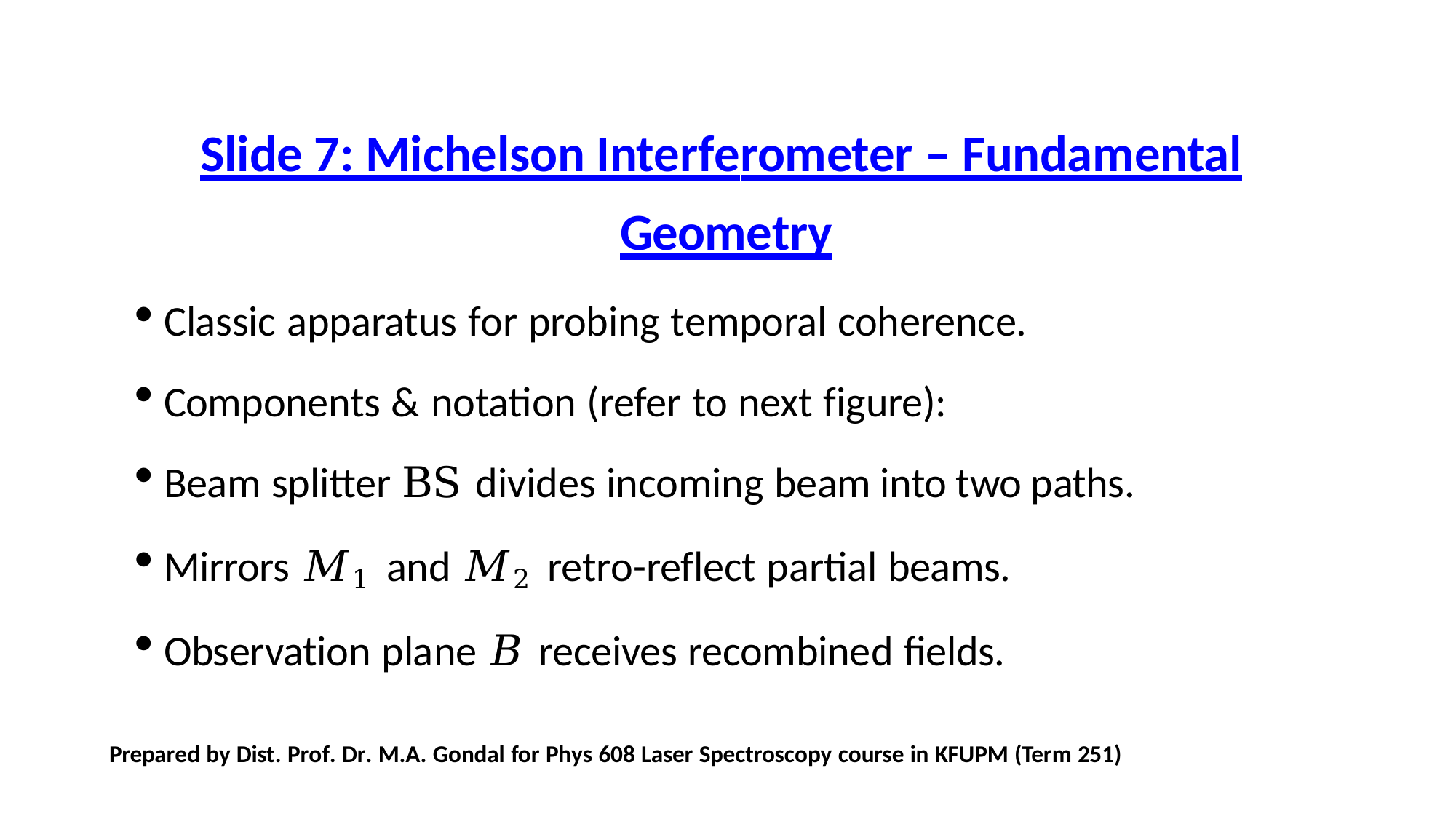

# Slide 7: Michelson Interferometer – Fundamental
Geometry
Classic apparatus for probing temporal coherence.
Components & notation (refer to next figure):
Beam splitter BS divides incoming beam into two paths.
Mirrors 𝑀1  and 𝑀2  retro-reflect partial beams.
Observation plane 𝐵 receives recombined fields.
Prepared by Dist. Prof. Dr. M.A. Gondal for Phys 608 Laser Spectroscopy course in KFUPM (Term 251)